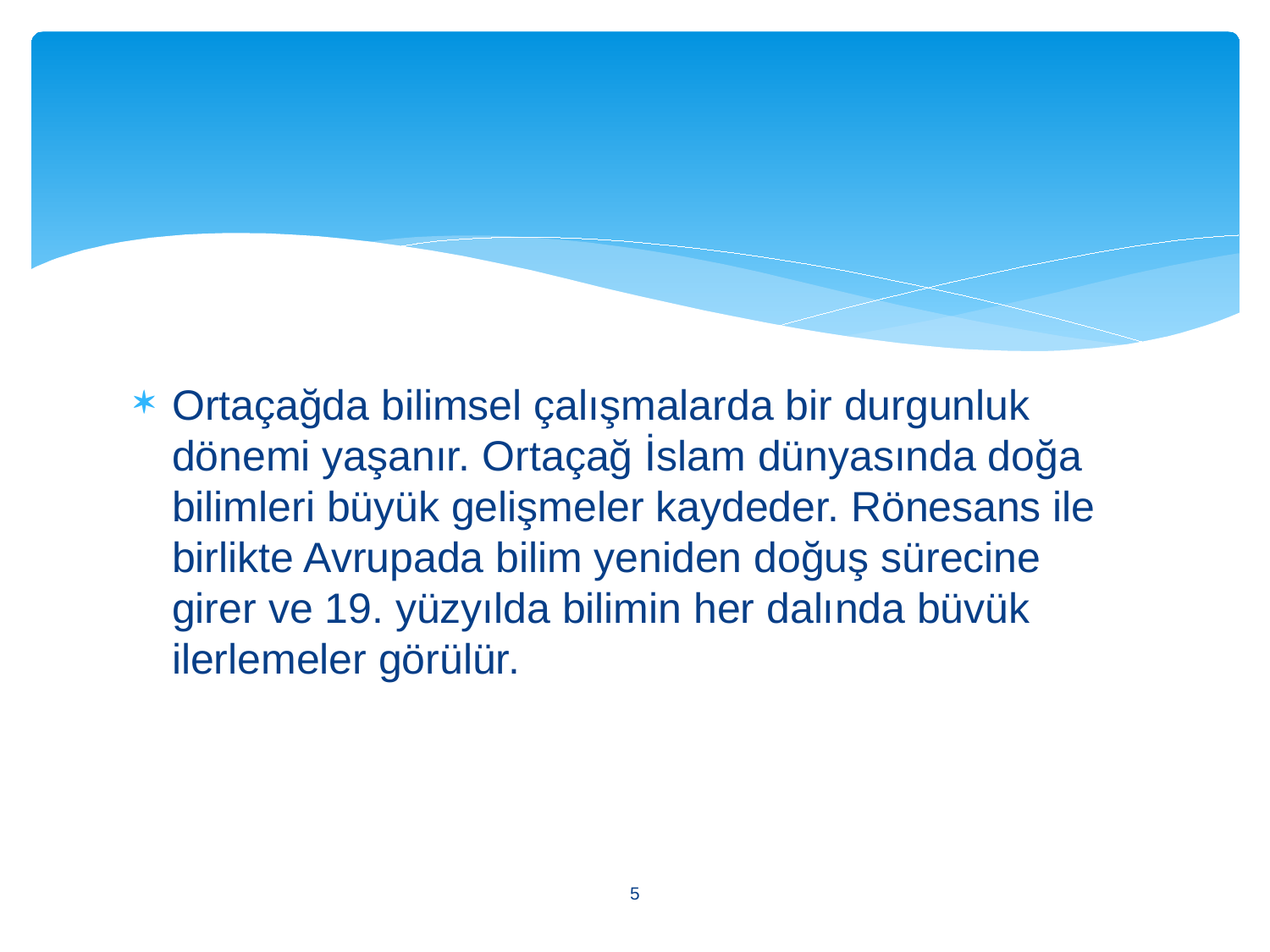

#
Ortaçağda bilimsel çalışmalarda bir durgunluk dönemi yaşanır. Ortaçağ İslam dünyasında doğa bilimleri büyük gelişmeler kaydeder. Rönesans ile birlikte Avrupada bilim yeniden doğuş sürecine girer ve 19. yüzyılda bilimin her dalında büvük ilerlemeler görülür.

5